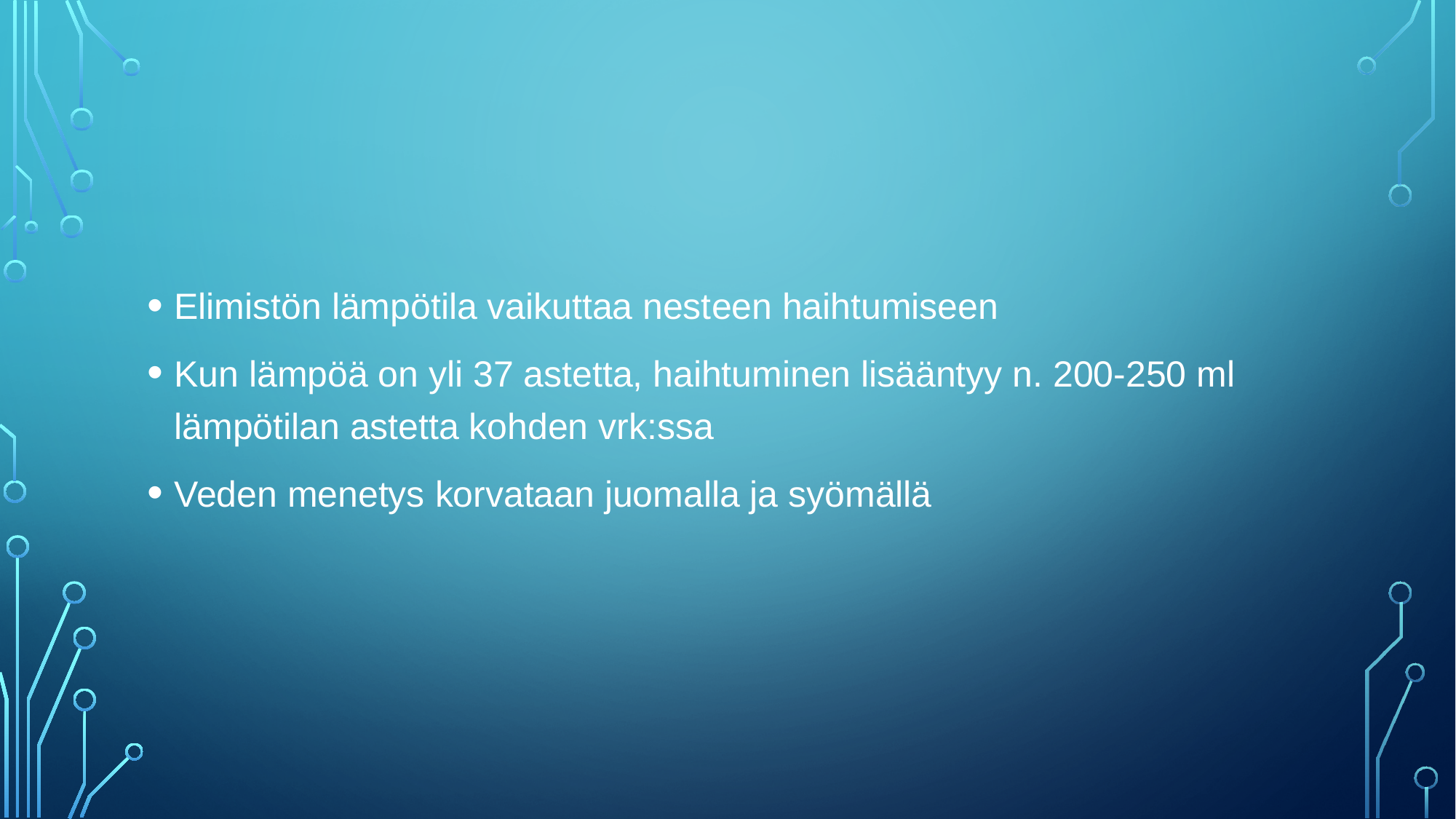

#
Elimistön lämpötila vaikuttaa nesteen haihtumiseen
Kun lämpöä on yli 37 astetta, haihtuminen lisääntyy n. 200-250 ml lämpötilan astetta kohden vrk:ssa
Veden menetys korvataan juomalla ja syömällä